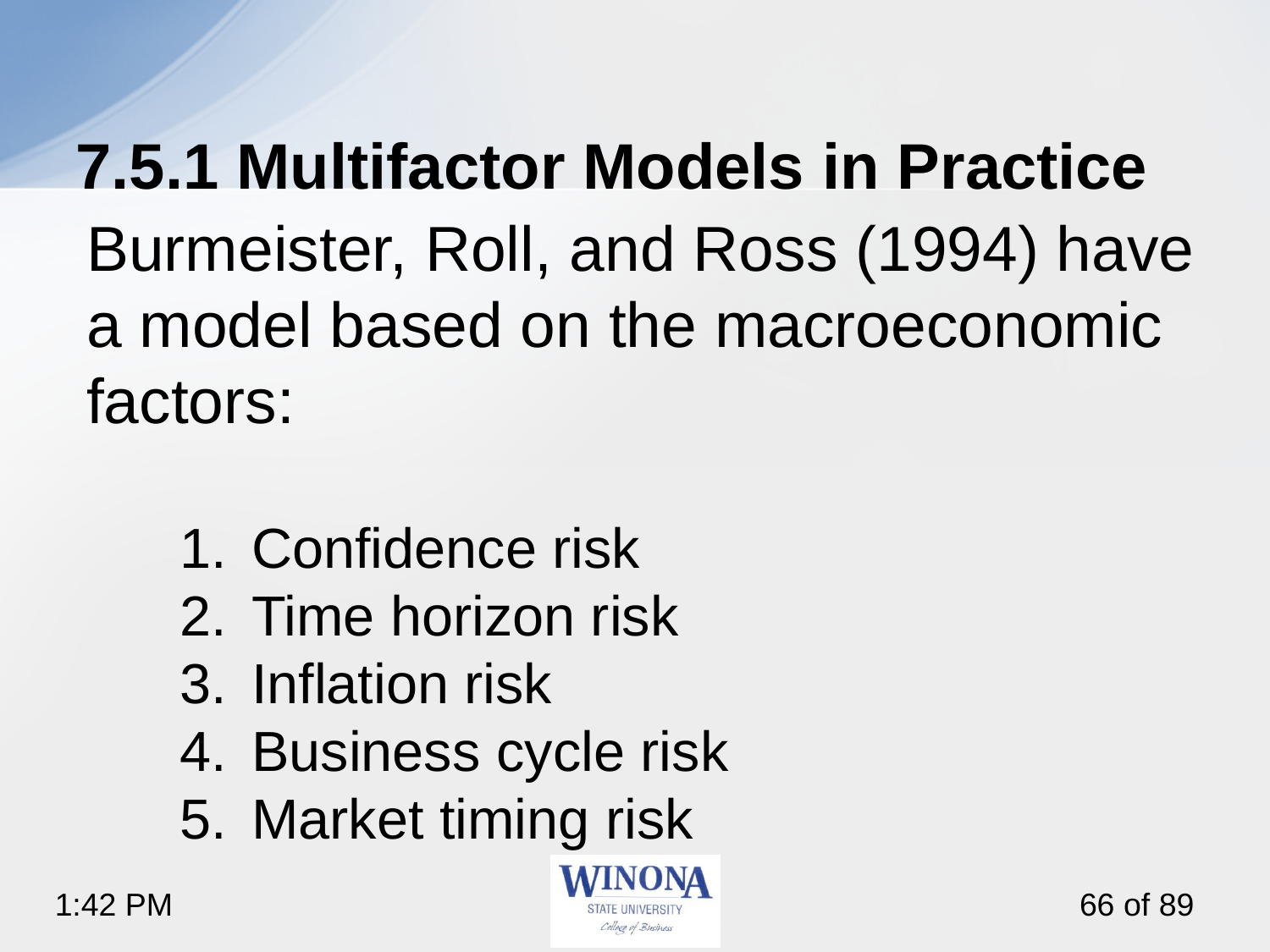

# 7.5.1 Multifactor Models in Practice
Burmeister, Roll, and Ross (1994) have a model based on the macroeconomic factors:

Confidence risk
Time horizon risk
Inflation risk
Business cycle risk
Market timing risk